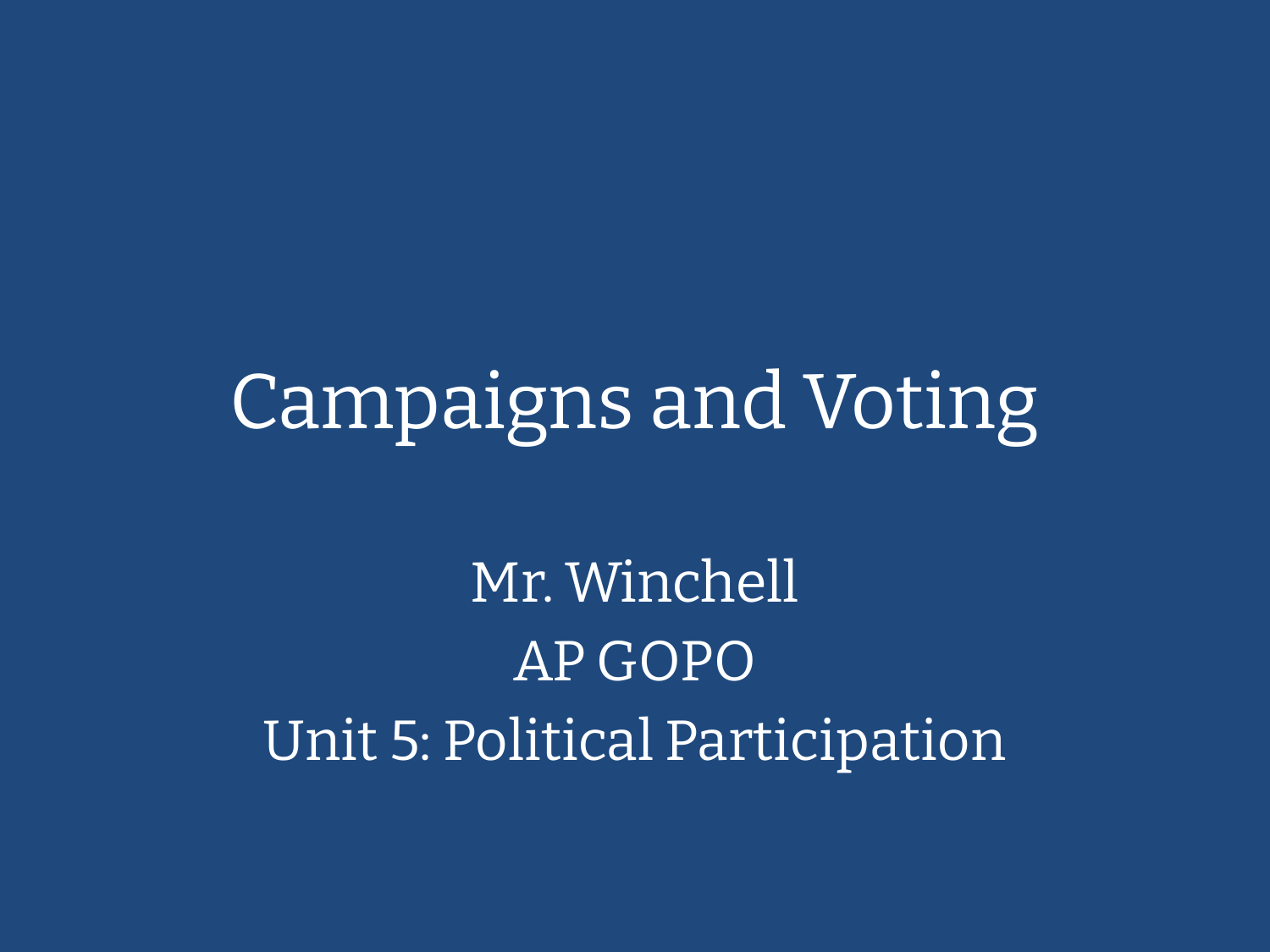

# Campaigns and Voting
Mr. Winchell
AP GOPO
Unit 5: Political Participation